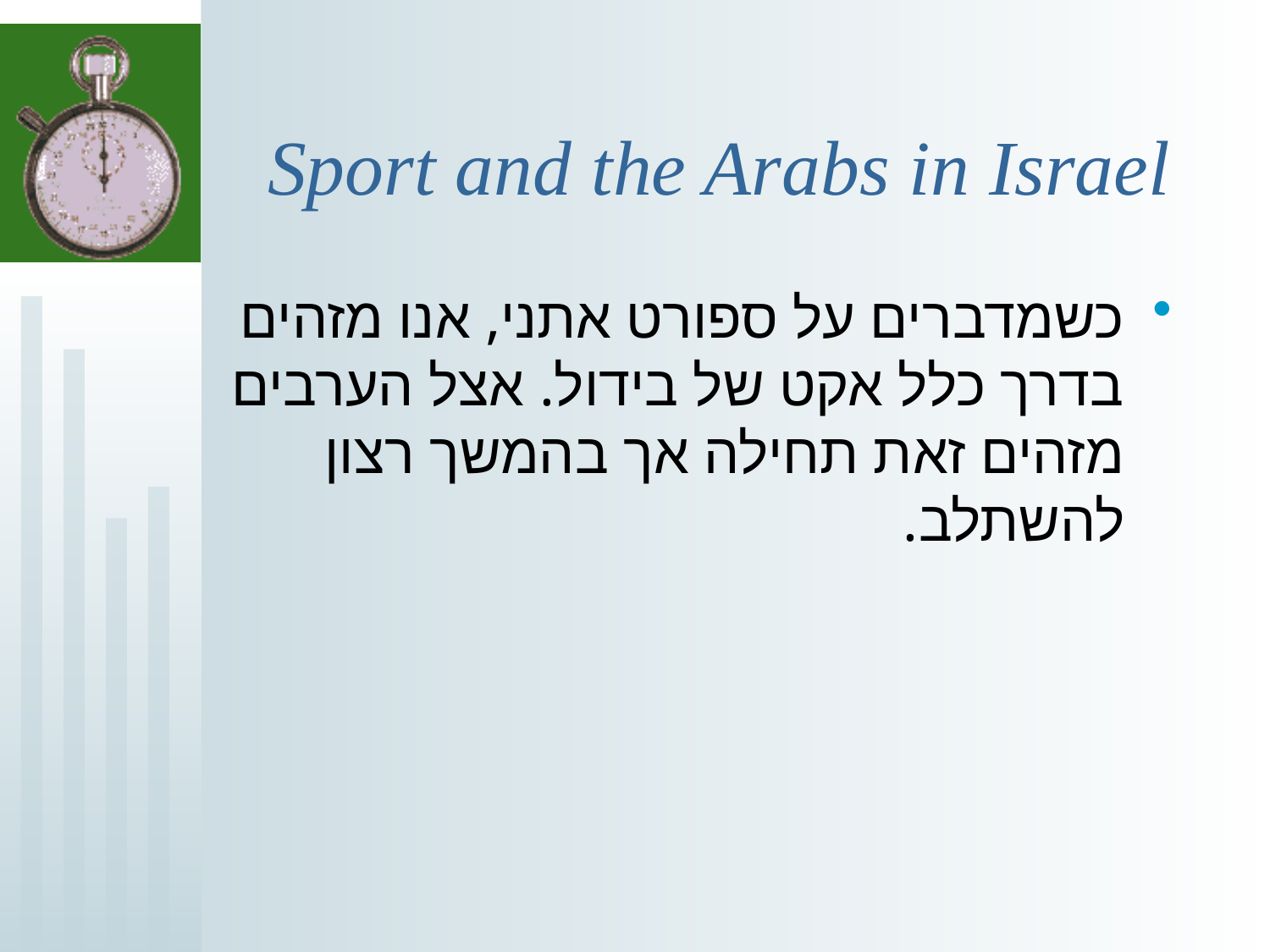

# Sport and the Arabs in Israel
כשמדברים על ספורט אתני, אנו מזהים בדרך כלל אקט של בידול. אצל הערבים מזהים זאת תחילה אך בהמשך רצון להשתלב.